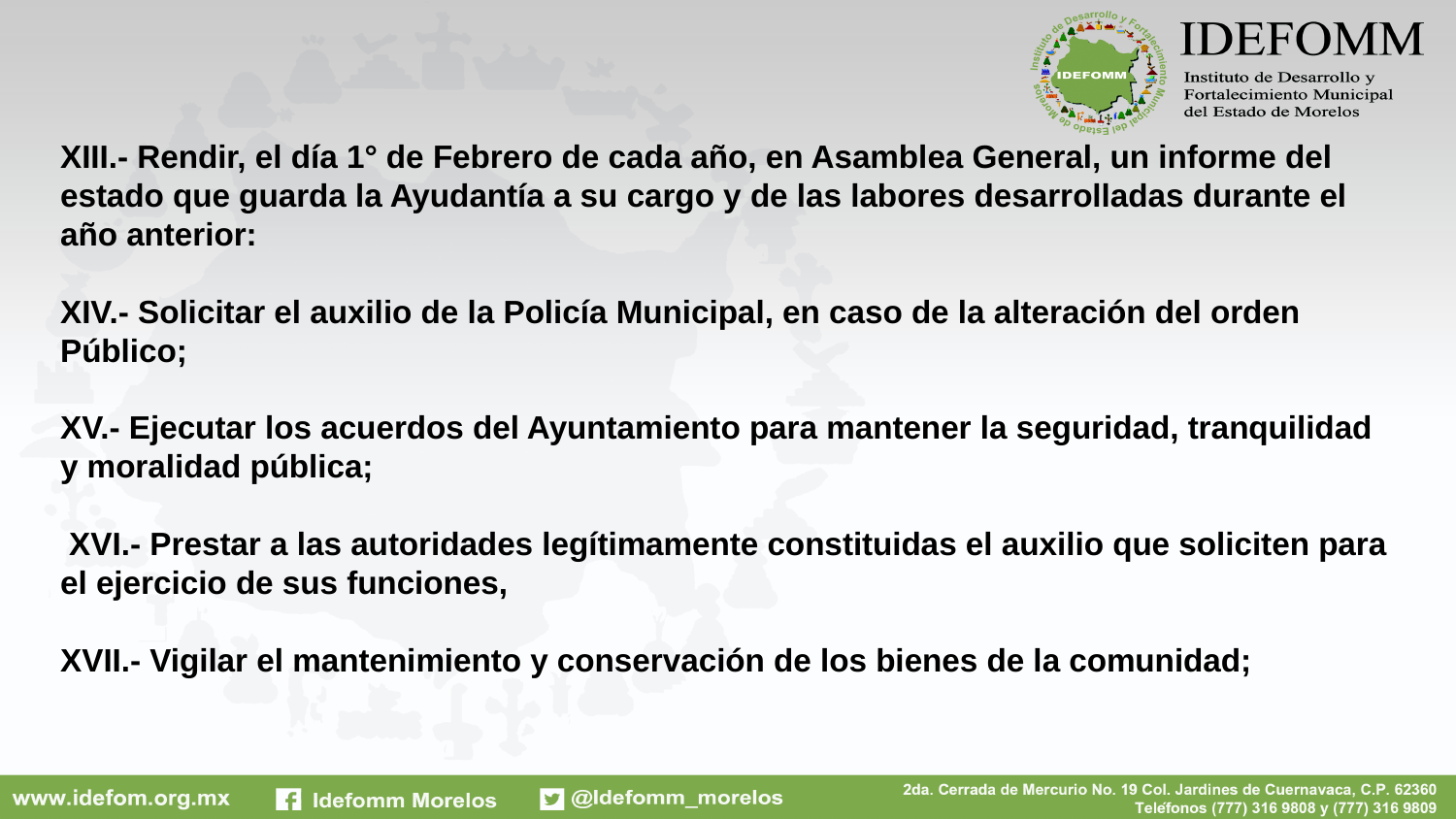

# XIII.- Rendir, el día 1° de Febrero de cada año, en Asamblea General, un informe del estado que guarda la Ayudantía a su cargo y de las labores desarrolladas durante el año anterior: XIV.- Solicitar el auxilio de la Policía Municipal, en caso de la alteración del orden Público; XV.- Ejecutar los acuerdos del Ayuntamiento para mantener la seguridad, tranquilidad y moralidad pública; XVI.- Prestar a las autoridades legítimamente constituidas el auxilio que soliciten para el ejercicio de sus funciones, XVII.- Vigilar el mantenimiento y conservación de los bienes de la comunidad;